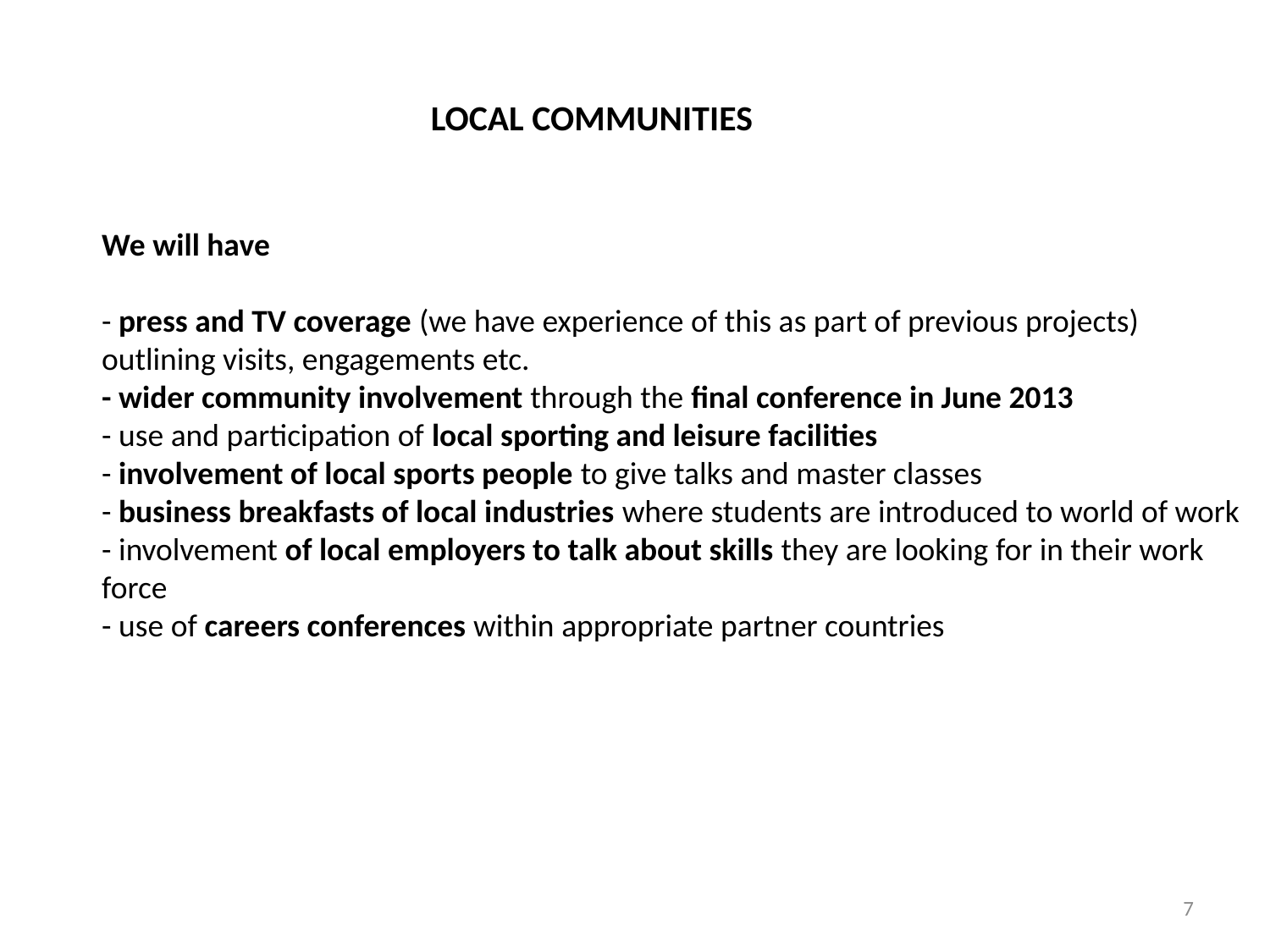

LOCAL COMMUNITIES
We will have

- press and TV coverage (we have experience of this as part of previous projects) outlining visits, engagements etc.
- wider community involvement through the final conference in June 2013
- use and participation of local sporting and leisure facilities
- involvement of local sports people to give talks and master classes
- business breakfasts of local industries where students are introduced to world of work
- involvement of local employers to talk about skills they are looking for in their work force
- use of careers conferences within appropriate partner countries
7